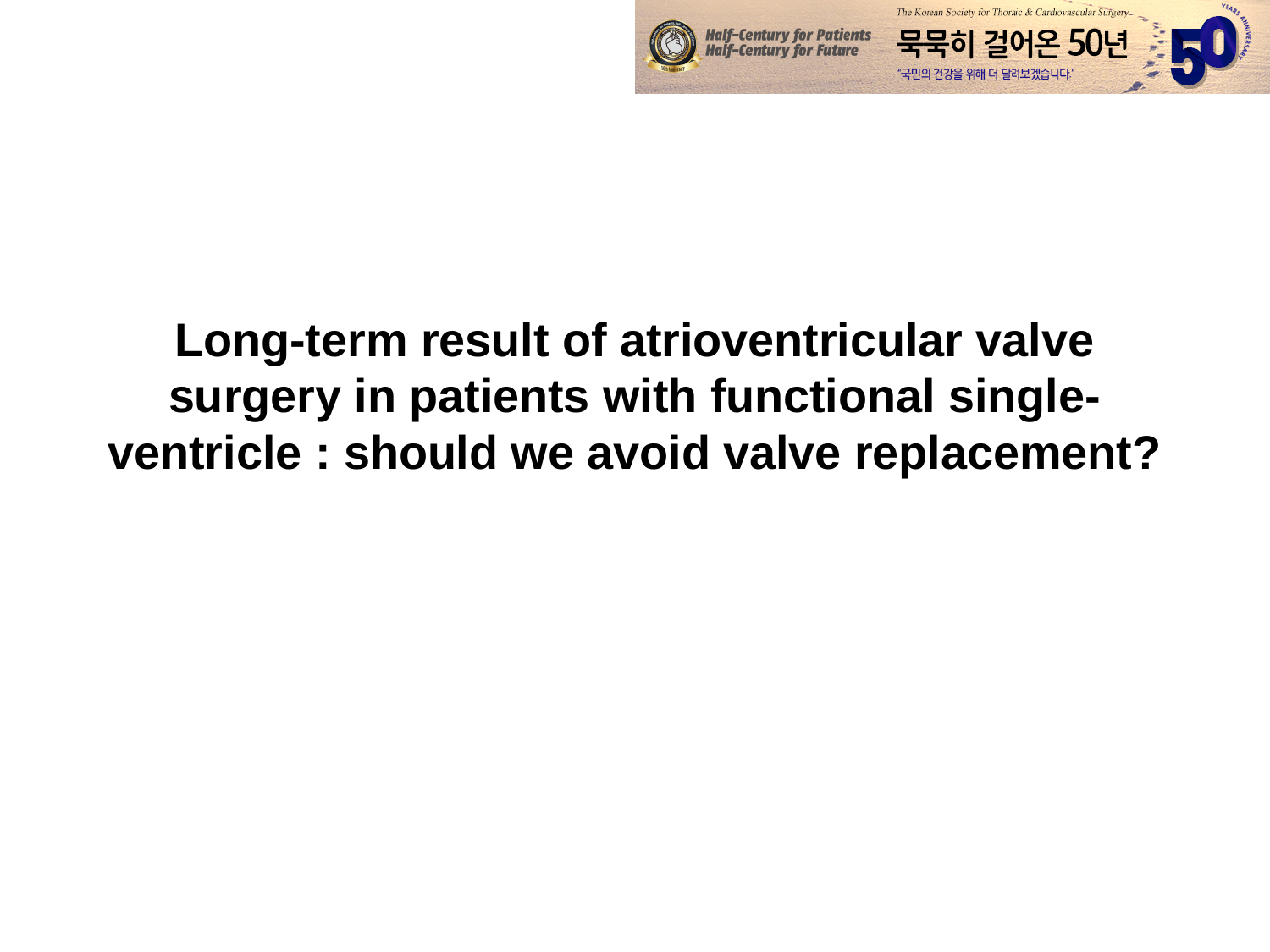

# Long-term result of atrioventricular valve surgery in patients with functional single-ventricle : should we avoid valve replacement?